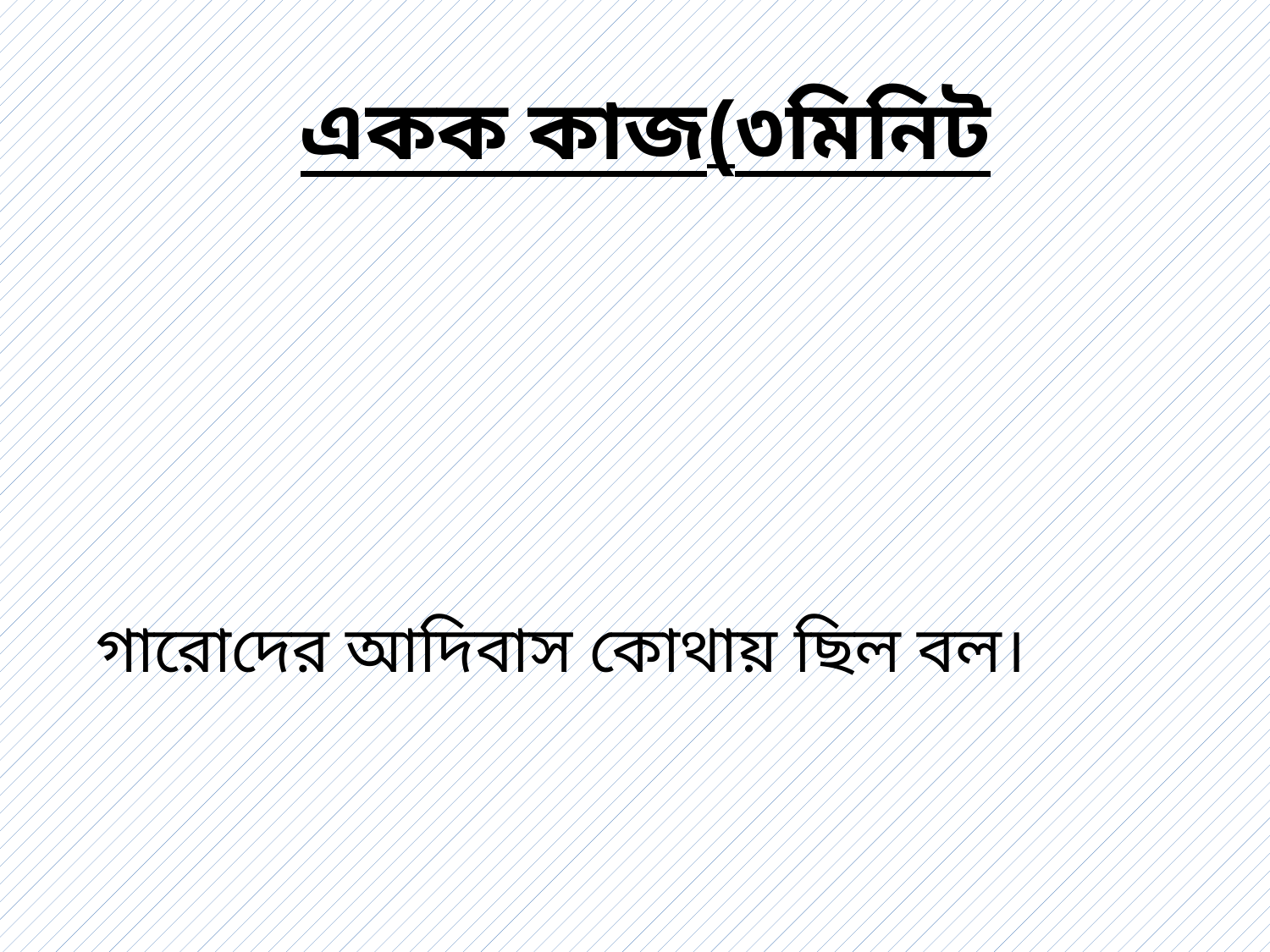

একক কাজ(৩মিনিট
গারোদের আদিবাস কোথায় ছিল বল।